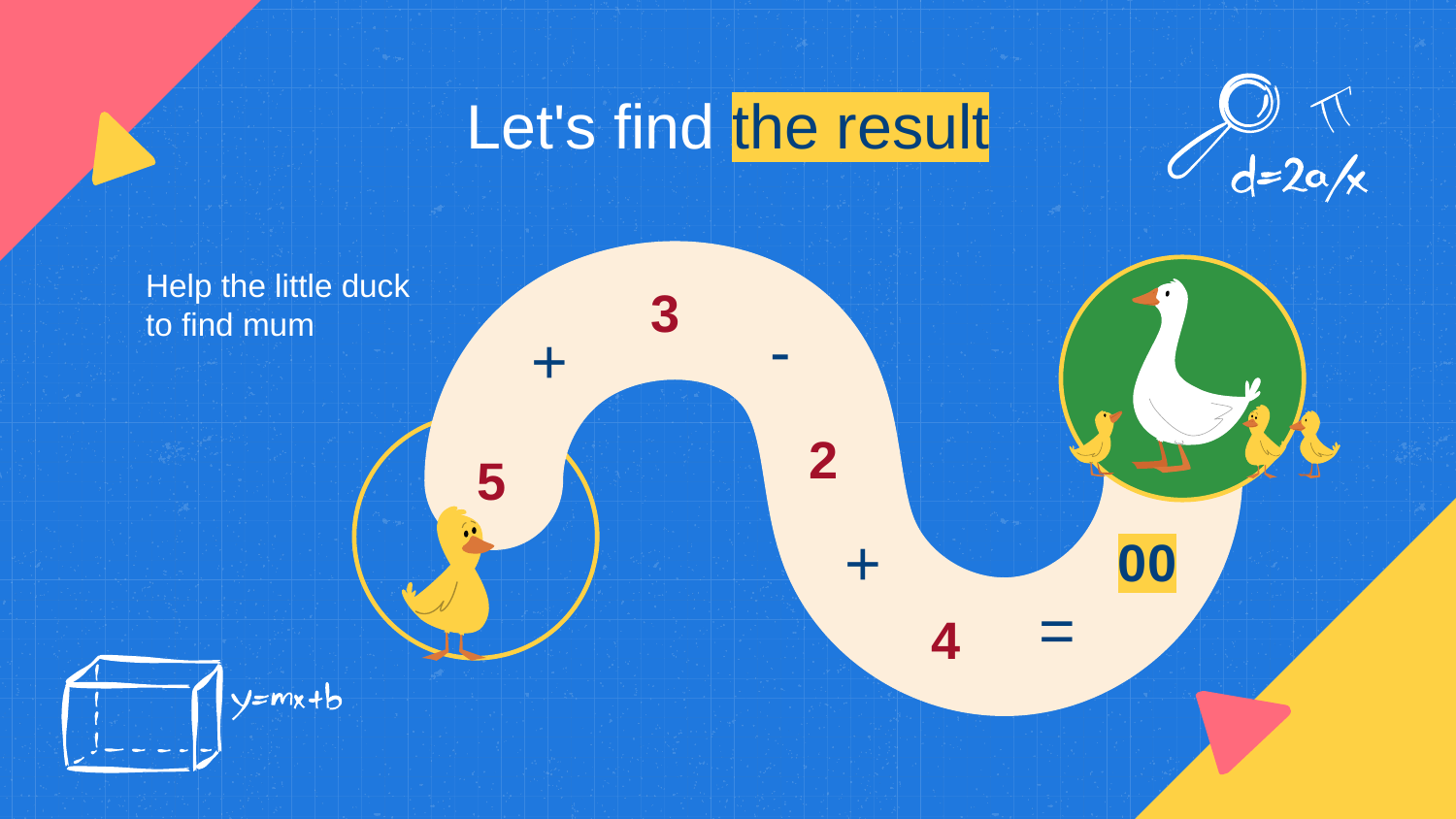

# Let's find the result

Help the little duck to find mum

3

-
+
2

5

00
+
=
4